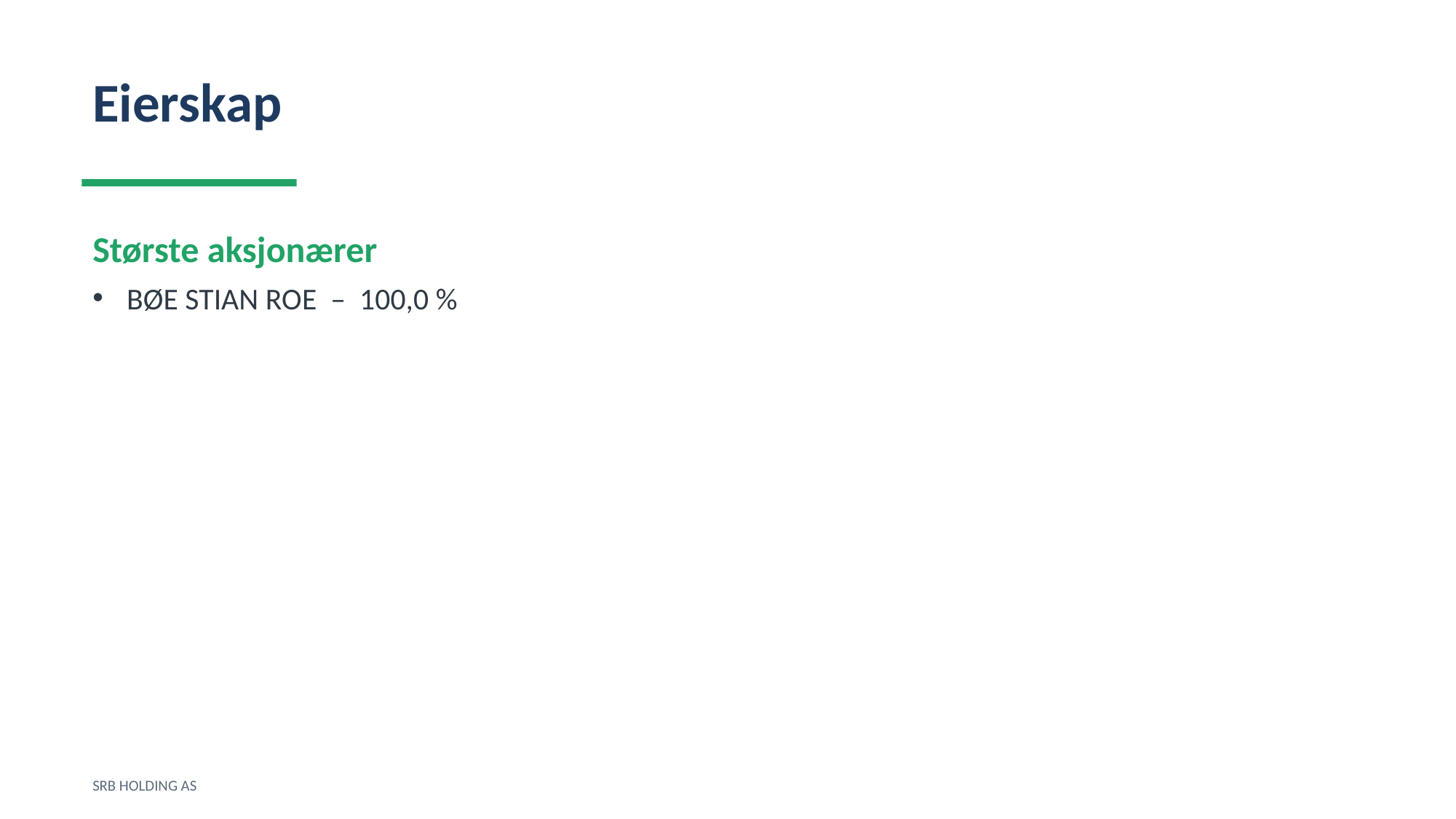

Eierskap

Største aksjonærer
BØE STIAN ROE  –  100,0 %
SRB HOLDING AS